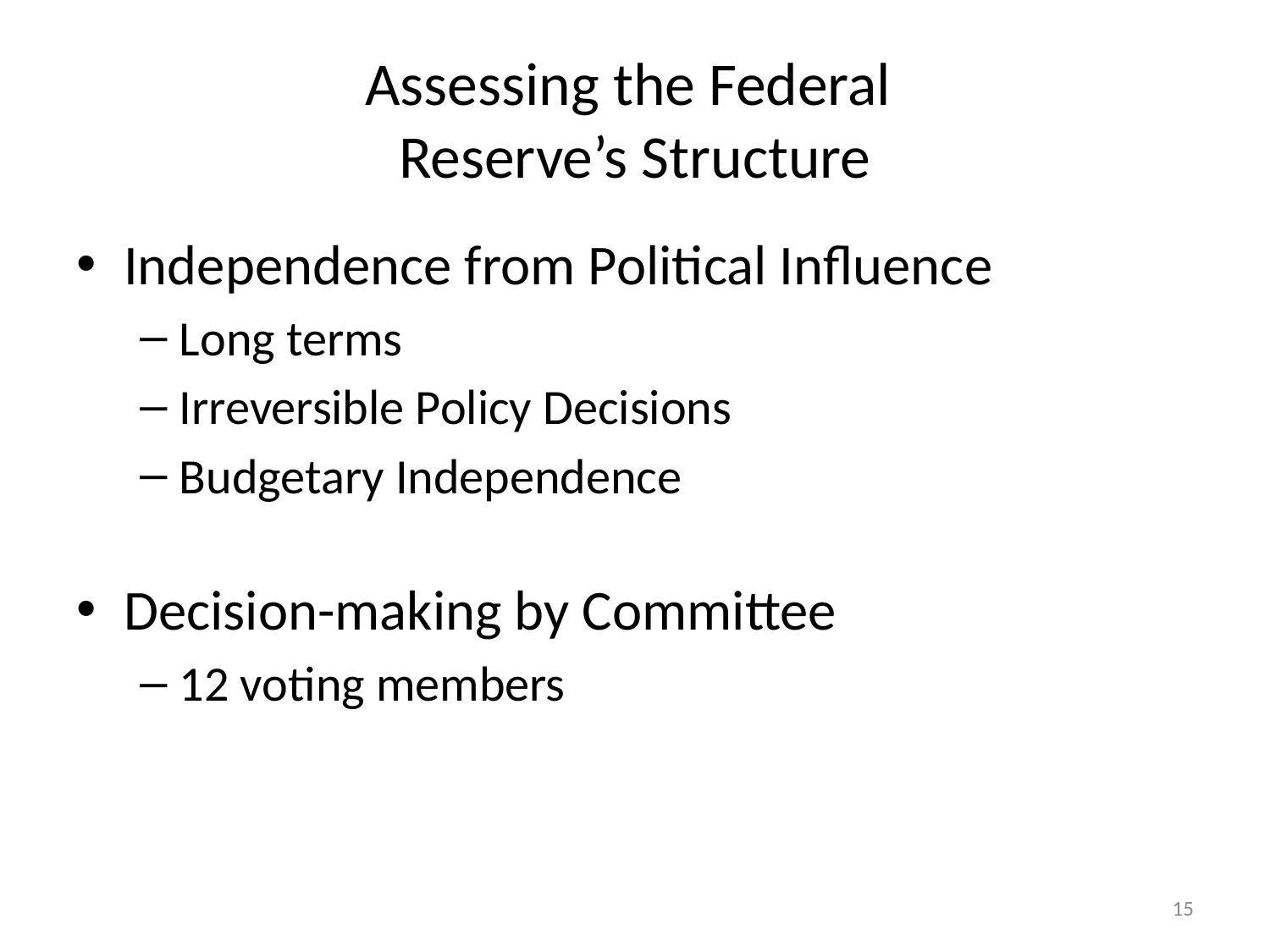

# Assessing the Federal Reserve’s Structure
Independence from Political Influence
Long terms
Irreversible Policy Decisions
Budgetary Independence
Decision-making by Committee
12 voting members
15